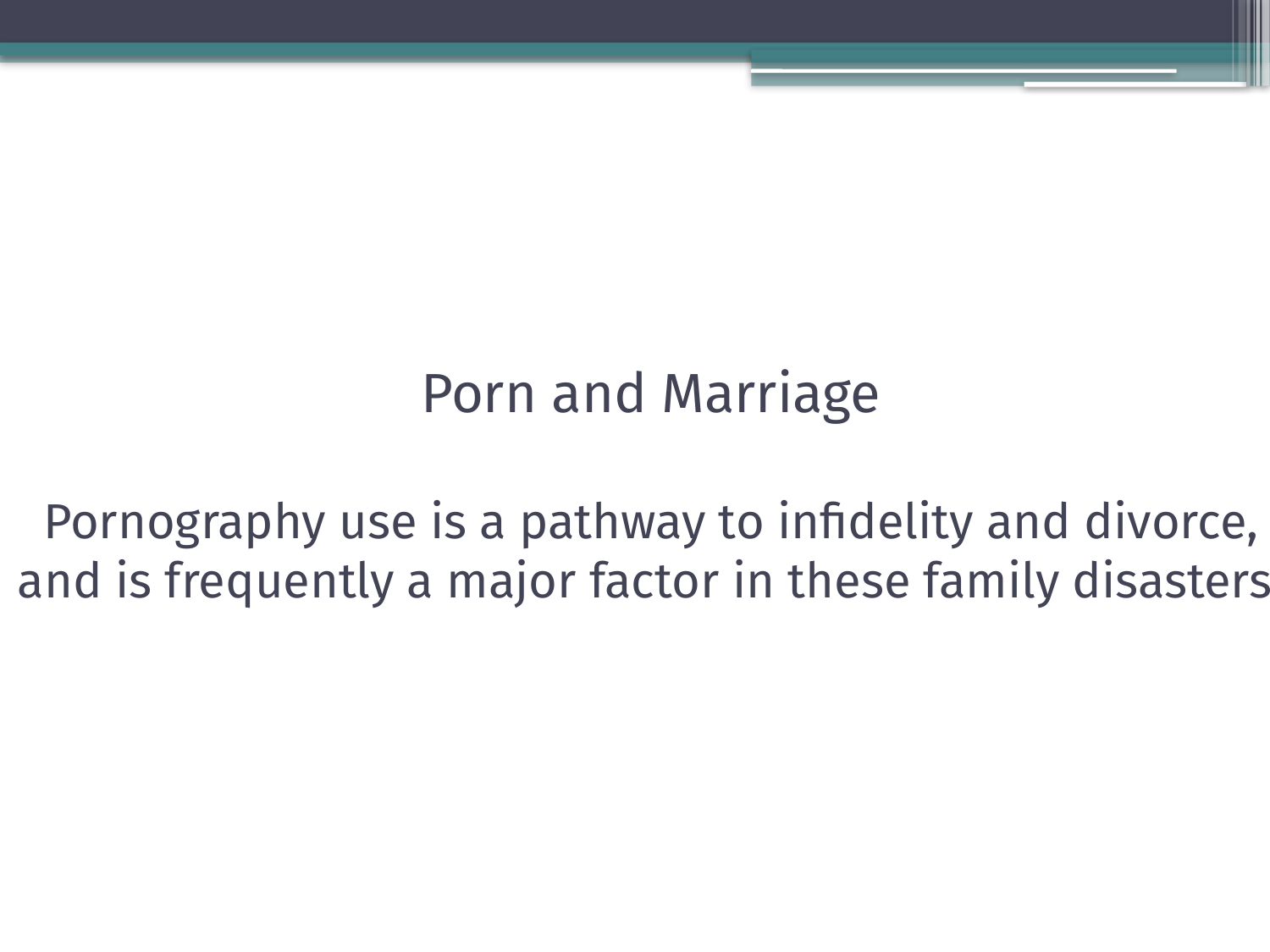

# Porn and Marriage Pornography use is a pathway to infidelity and divorce, and is frequently a major factor in these family disasters.